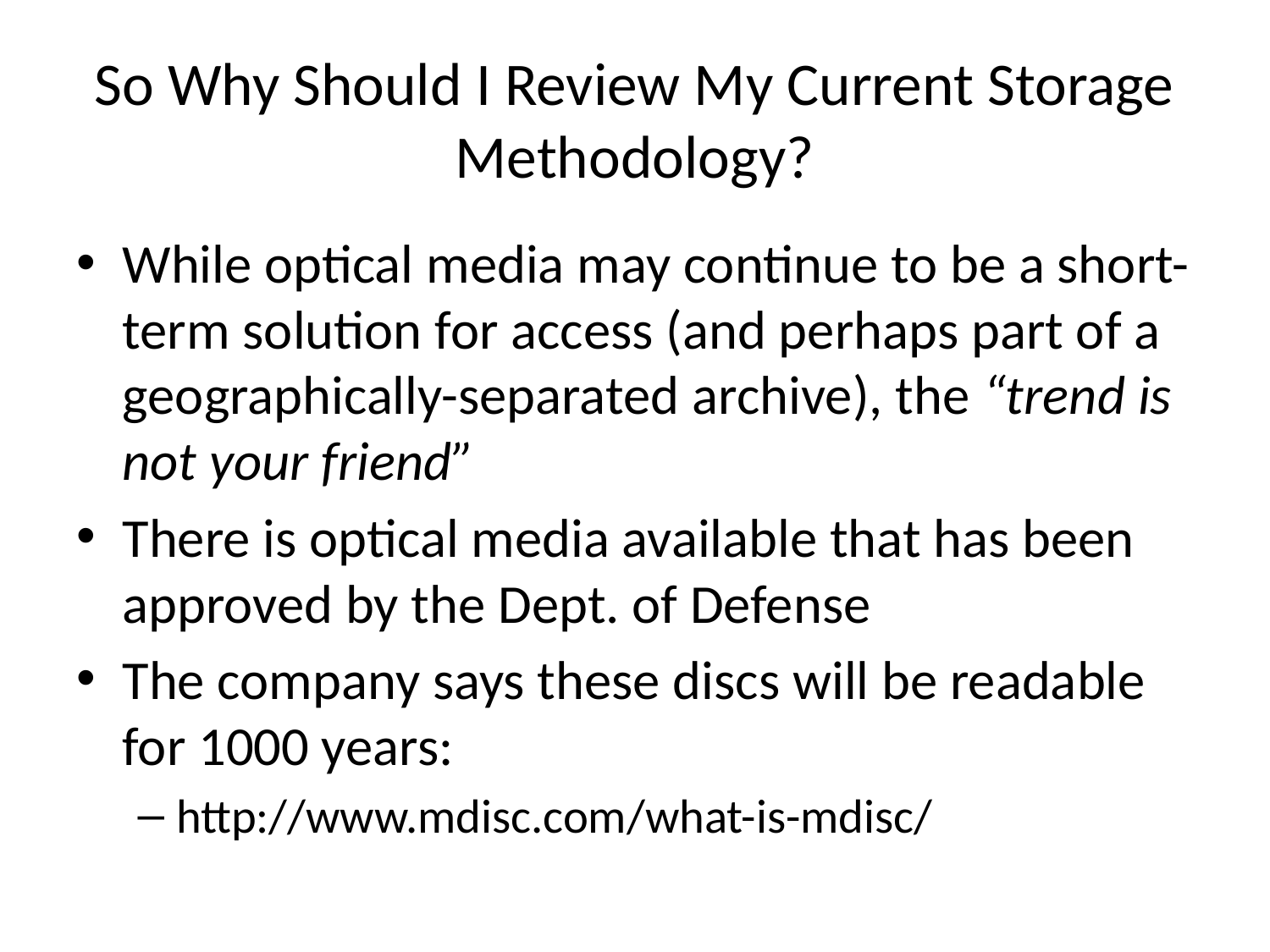

# So Why Should I Review My Current Storage Methodology?
While optical media may continue to be a short-term solution for access (and perhaps part of a geographically-separated archive), the “trend is not your friend”
There is optical media available that has been approved by the Dept. of Defense
The company says these discs will be readable for 1000 years:
http://www.mdisc.com/what-is-mdisc/